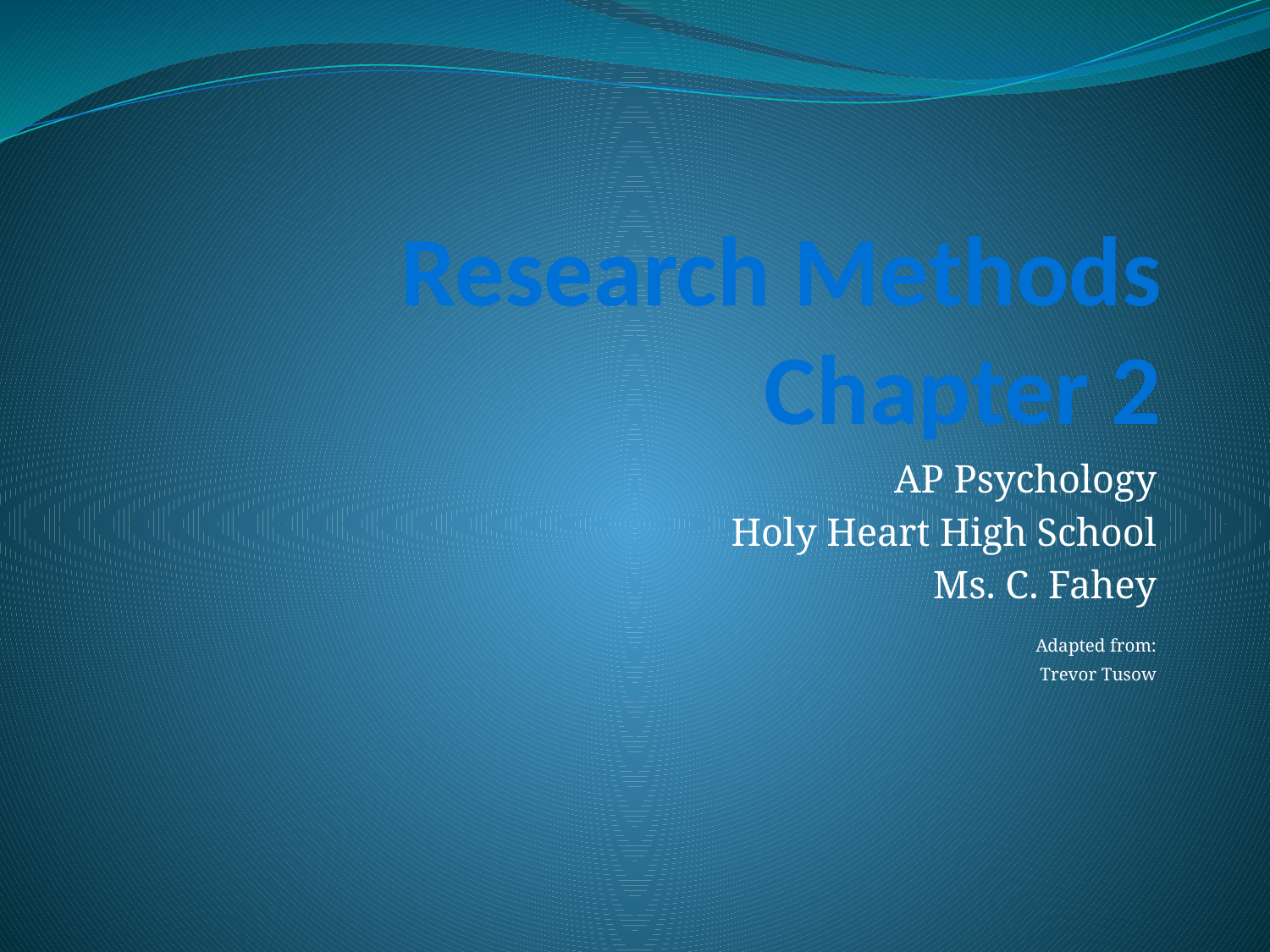

# Research Methods Chapter 2
AP Psychology
Holy Heart High School
Ms. C. Fahey
							Adapted from:
							Trevor Tusow